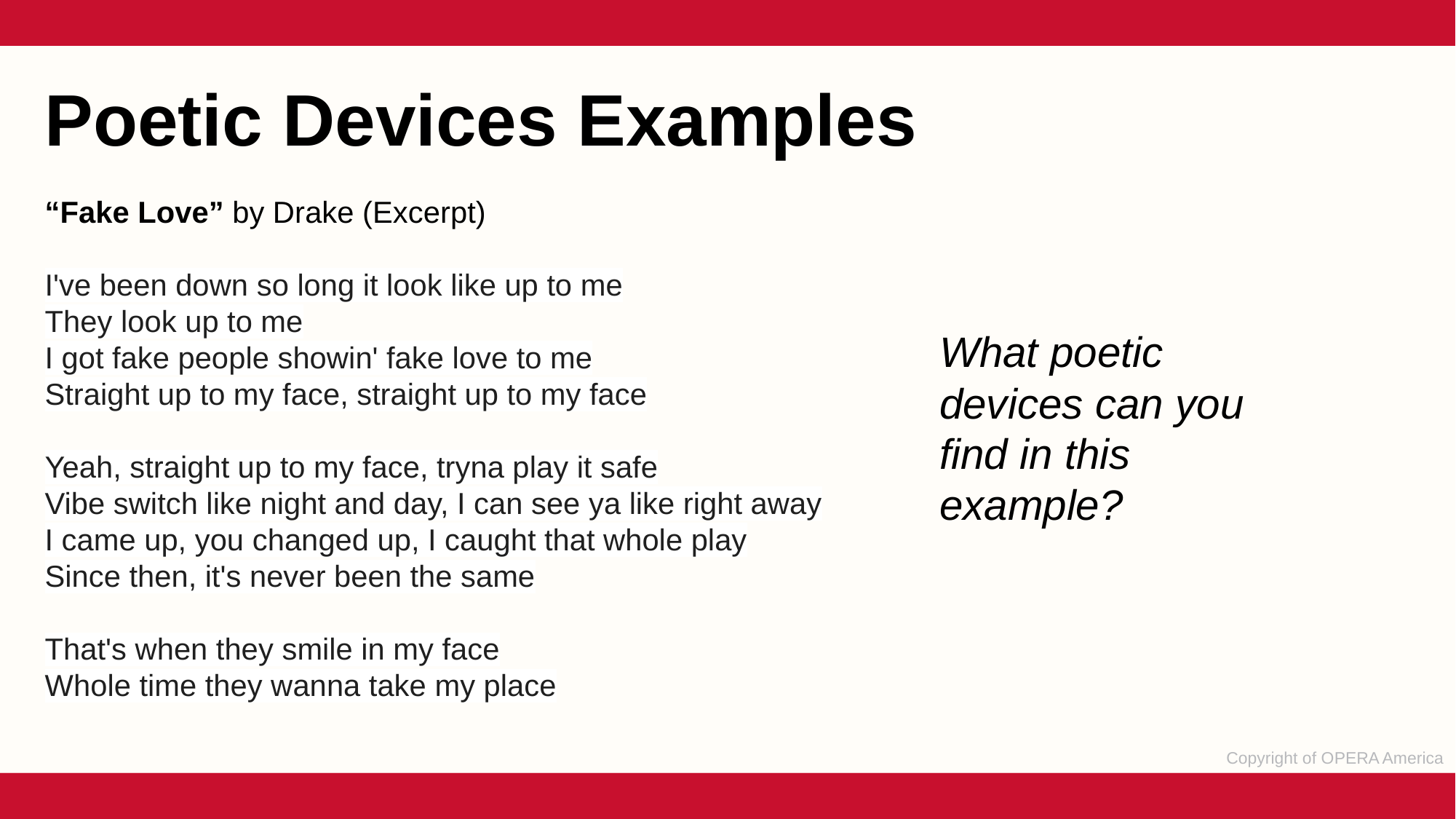

Poetic Devices Examples
“Fake Love” by Drake (Excerpt)

I've been down so long it look like up to me
They look up to me
I got fake people showin' fake love to me
Straight up to my face, straight up to my face

Yeah, straight up to my face, tryna play it safe
Vibe switch like night and day, I can see ya like right away
I came up, you changed up, I caught that whole play
Since then, it's never been the same

That's when they smile in my face
Whole time they wanna take my place

What poetic devices can you find in this example?